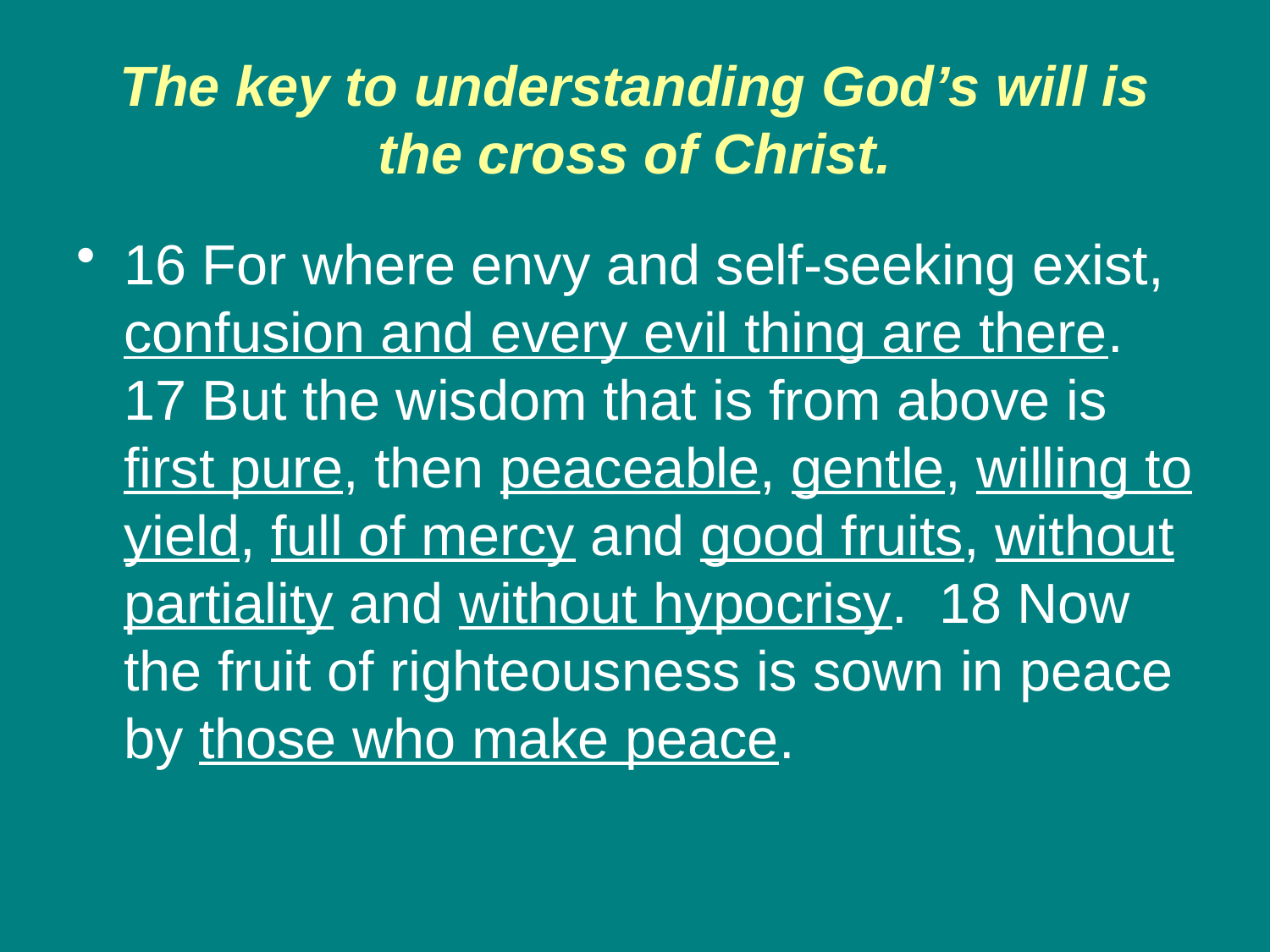

# The key to understanding God’s will is the cross of Christ.
16 For where envy and self-seeking exist, confusion and every evil thing are there.  17 But the wisdom that is from above is first pure, then peaceable, gentle, willing to yield, full of mercy and good fruits, without partiality and without hypocrisy.  18 Now the fruit of righteousness is sown in peace by those who make peace.